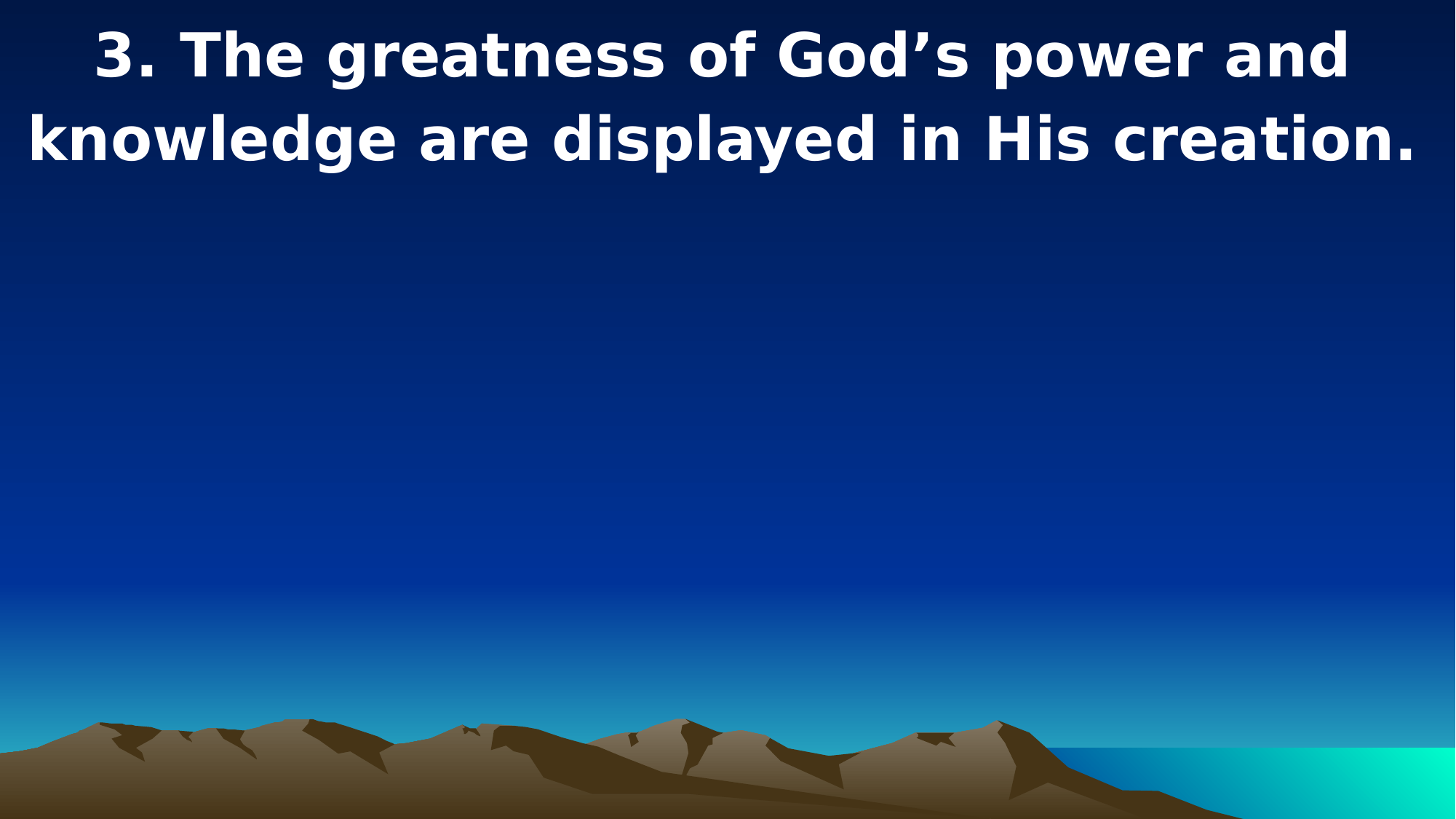

3. The greatness of God’s power and knowledge are displayed in His creation.